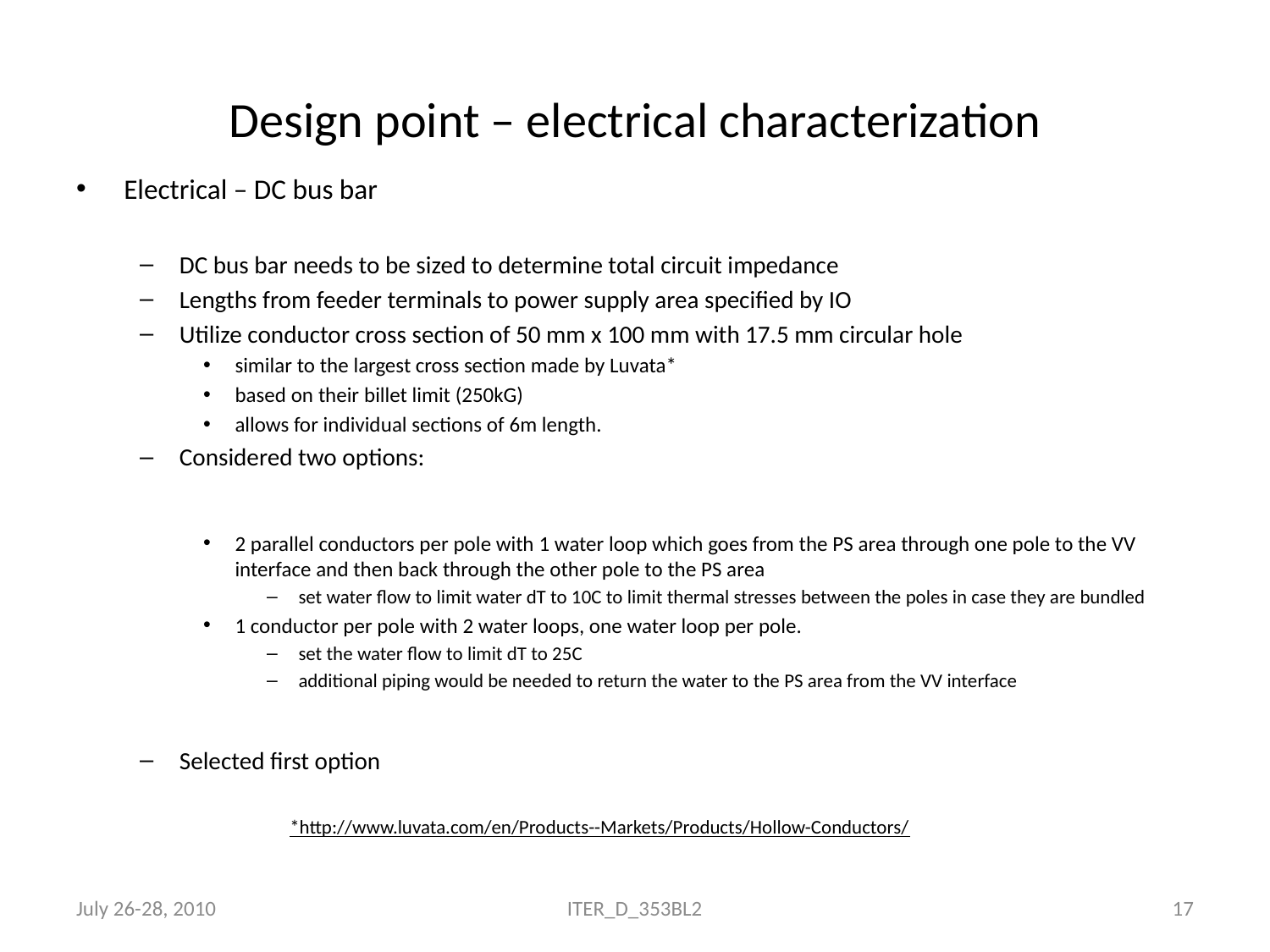

# Design point – electrical characterization
Electrical – DC bus bar

DC bus bar needs to be sized to determine total circuit impedance
Lengths from feeder terminals to power supply area specified by IO
Utilize conductor cross section of 50 mm x 100 mm with 17.5 mm circular hole
similar to the largest cross section made by Luvata*
based on their billet limit (250kG)
allows for individual sections of 6m length.
Considered two options:

2 parallel conductors per pole with 1 water loop which goes from the PS area through one pole to the VV interface and then back through the other pole to the PS area
set water flow to limit water dT to 10C to limit thermal stresses between the poles in case they are bundled
1 conductor per pole with 2 water loops, one water loop per pole.
set the water flow to limit dT to 25C
additional piping would be needed to return the water to the PS area from the VV interface

Selected first option

*http://www.luvata.com/en/Products--Markets/Products/Hollow-Conductors/
July 26-28, 2010
ITER_D_353BL2
17